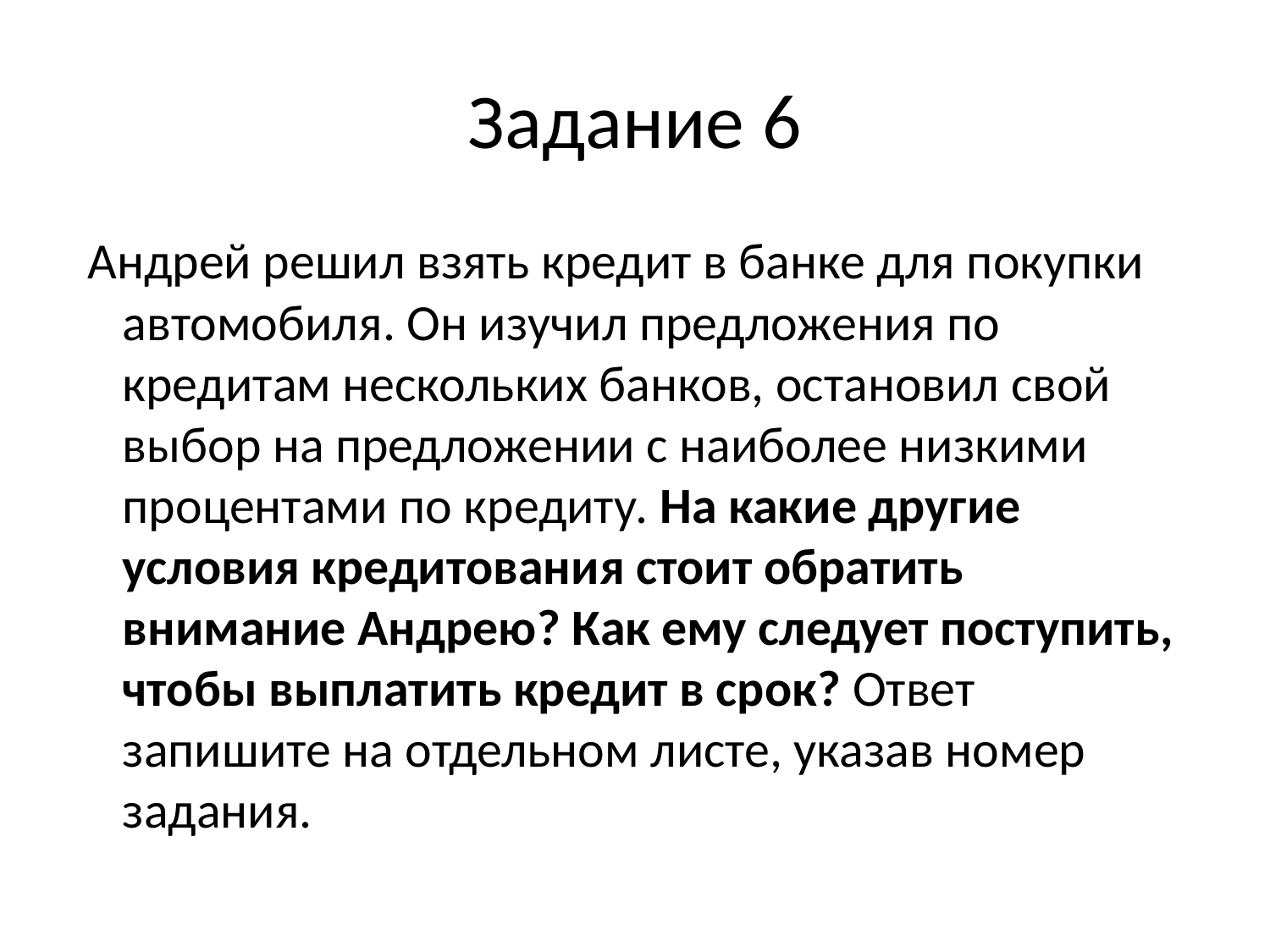

# Задание 6
 Андрей решил взять кредит в банке для покупки автомобиля. Он изучил предложения по кредитам нескольких банков, остановил свой выбор на предложении с наиболее низкими процентами по кредиту. На какие другие условия кредитования стоит обратить внимание Андрею? Как ему следует поступить, чтобы выплатить кредит в срок? Ответ запишите на отдельном листе, указав номер задания.